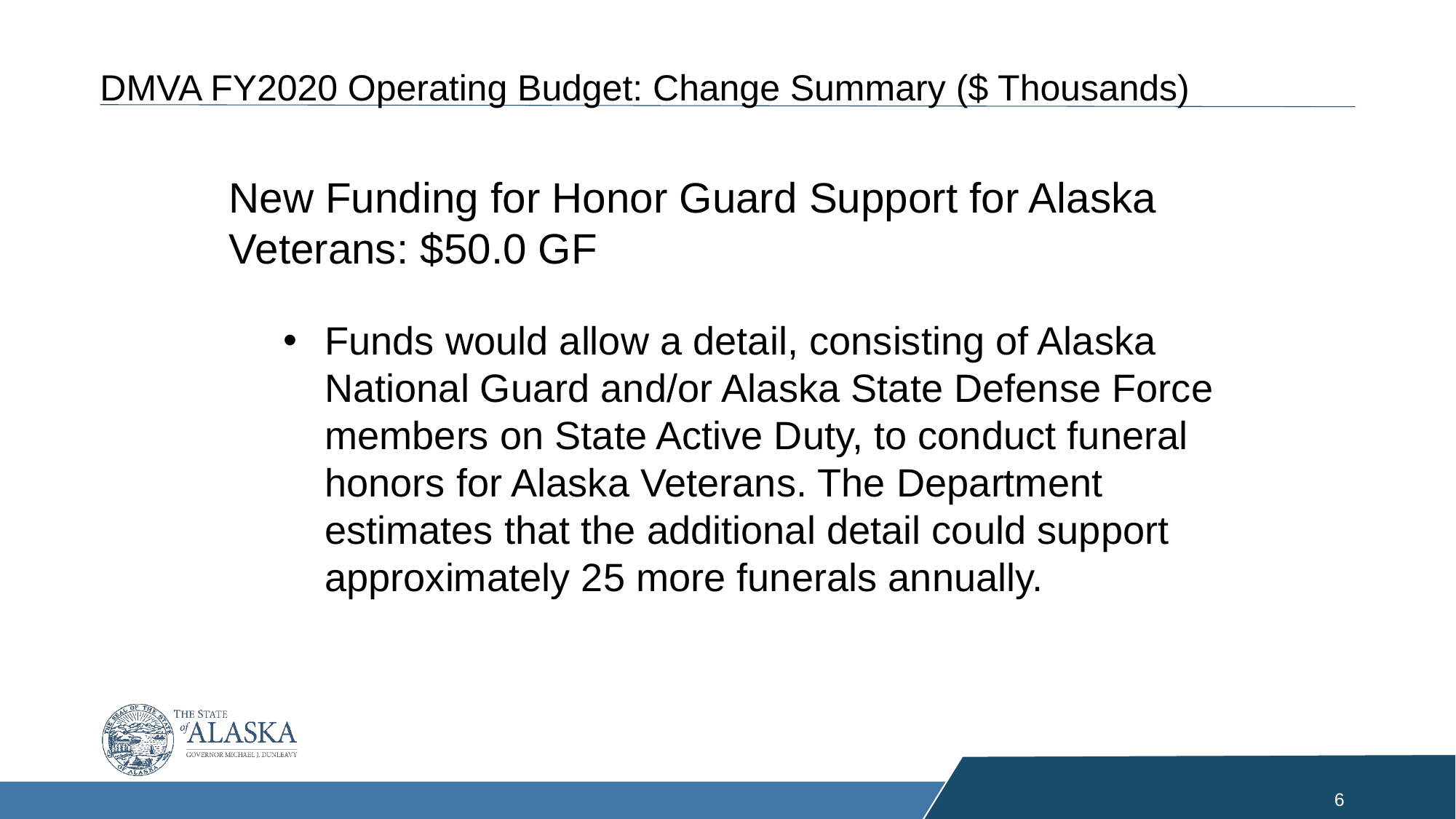

DMVA FY2020 Operating Budget: Change Summary ($ Thousands)
New Funding for Honor Guard Support for Alaska Veterans: $50.0 GF

Funds would allow a detail, consisting of Alaska National Guard and/or Alaska State Defense Force members on State Active Duty, to conduct funeral honors for Alaska Veterans. The Department estimates that the additional detail could support approximately 25 more funerals annually.
6